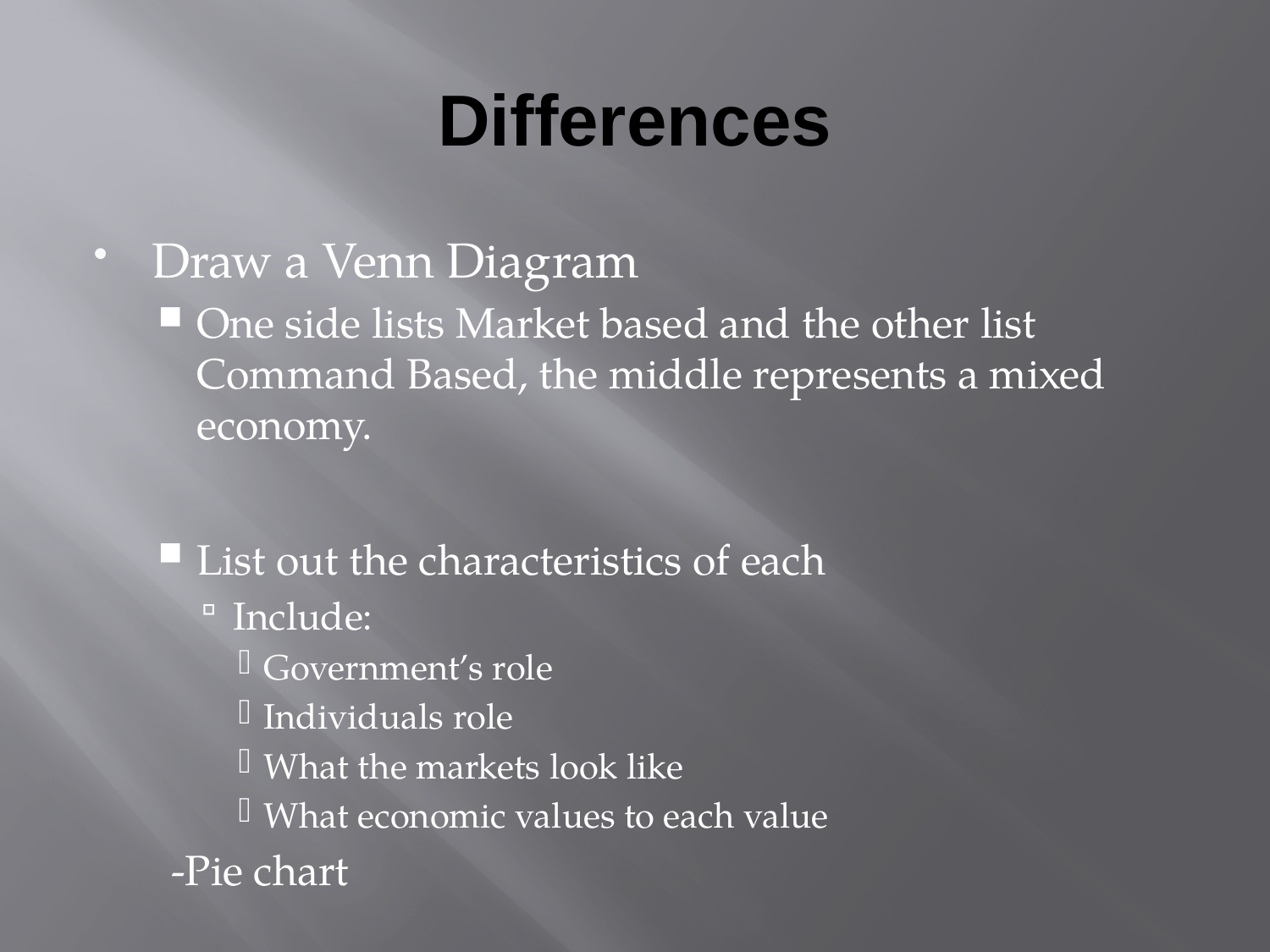

# Differences
Draw a Venn Diagram
One side lists Market based and the other list Command Based, the middle represents a mixed economy.

List out the characteristics of each
Include:
Government’s role
Individuals role
What the markets look like
What economic values to each value
-Pie chart